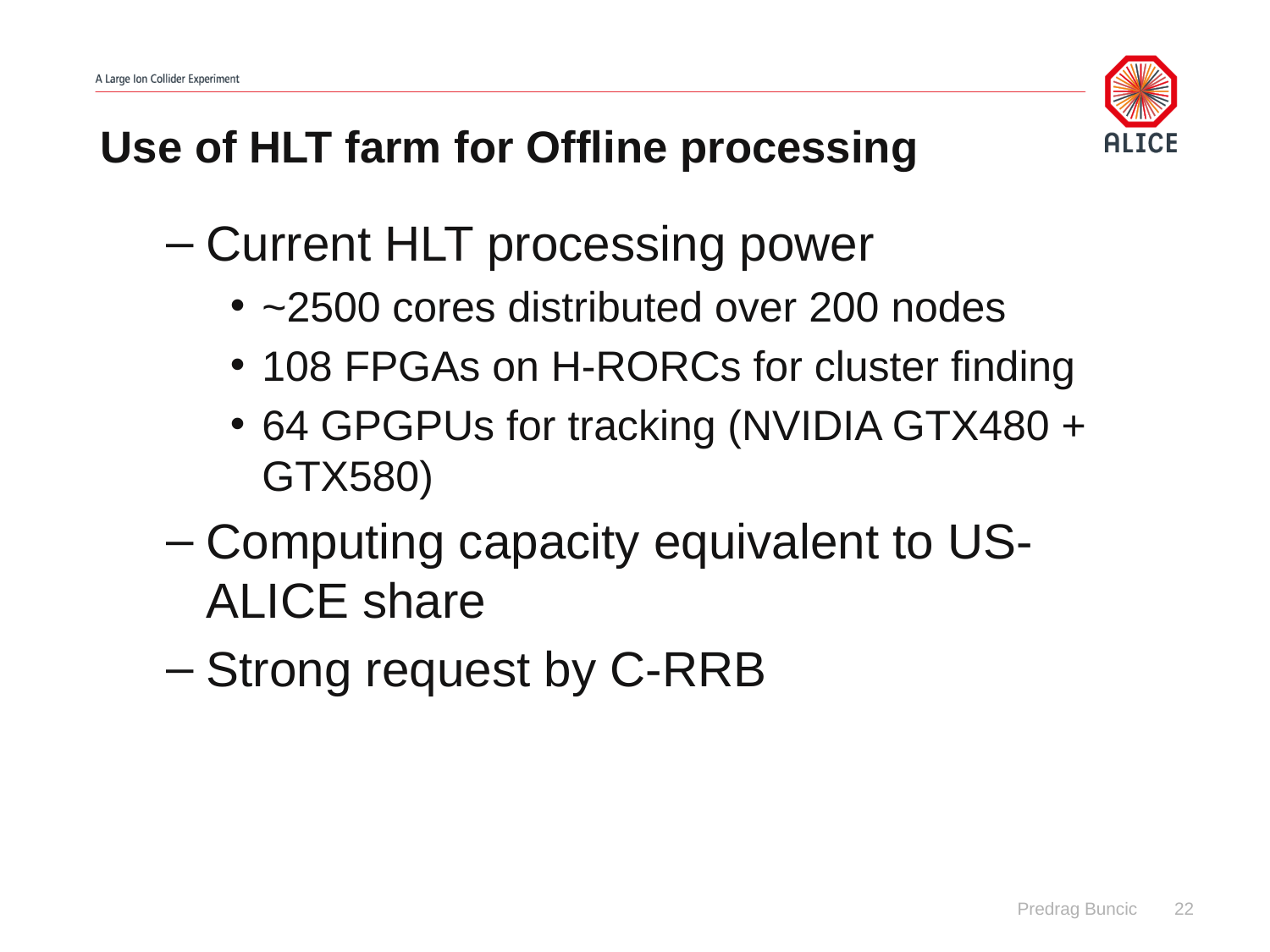

# Use of HLT farm for Offline processing
Current HLT processing power
~2500 cores distributed over 200 nodes
108 FPGAs on H-RORCs for cluster finding
64 GPGPUs for tracking (NVIDIA GTX480 + GTX580)
Computing capacity equivalent to US-ALICE share
Strong request by C-RRB

Predrag Buncic
22